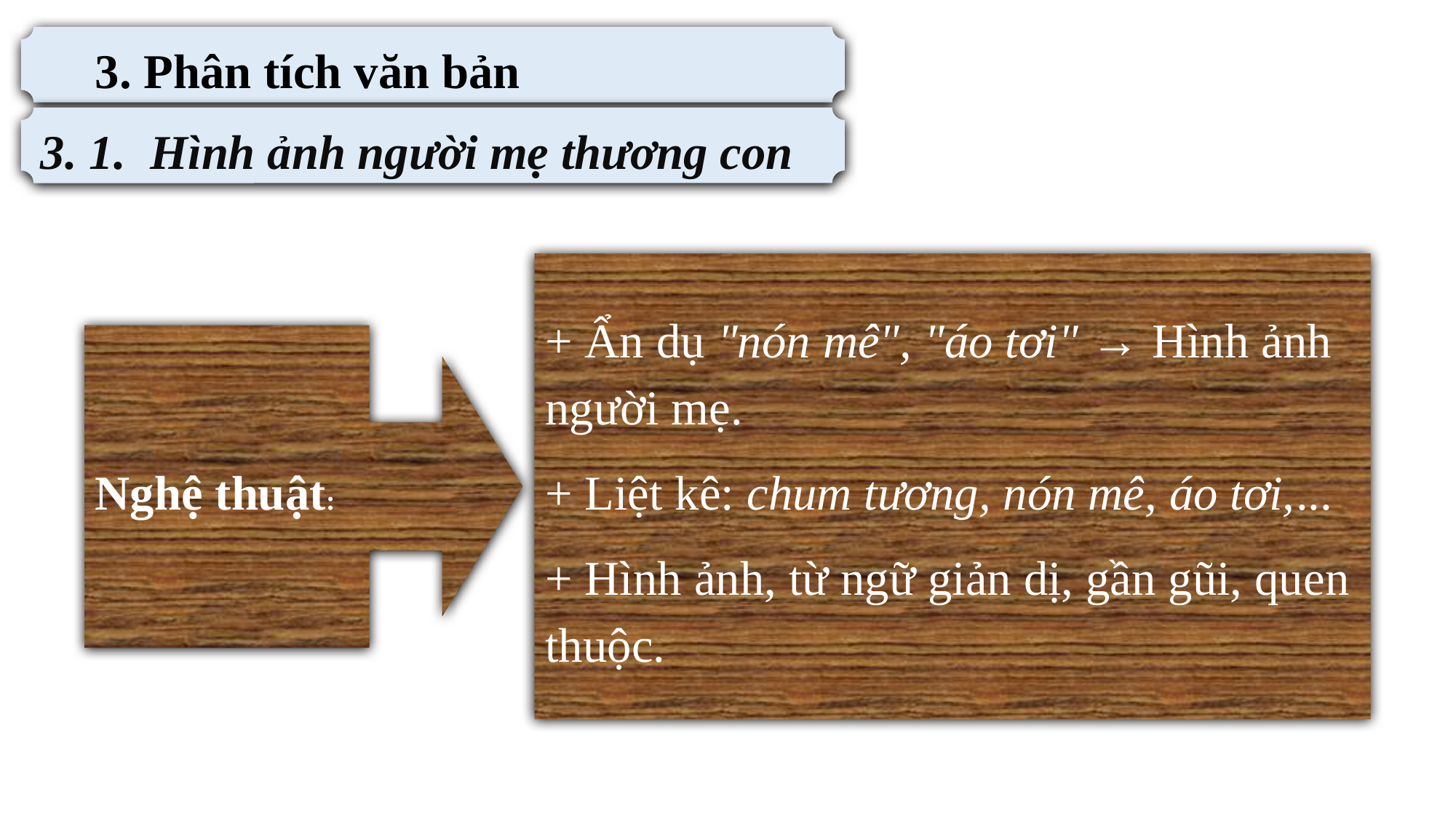

3. Phân tích văn bản
3. 1.  Hình ảnh người mẹ thương con
+ Ẩn dụ "nón mê", "áo tơi" → Hình ảnh người mẹ.
+ Liệt kê: chum tương, nón mê, áo tơi,...
+ Hình ảnh, từ ngữ giản dị, gần gũi, quen thuộc.
Nghệ thuật: